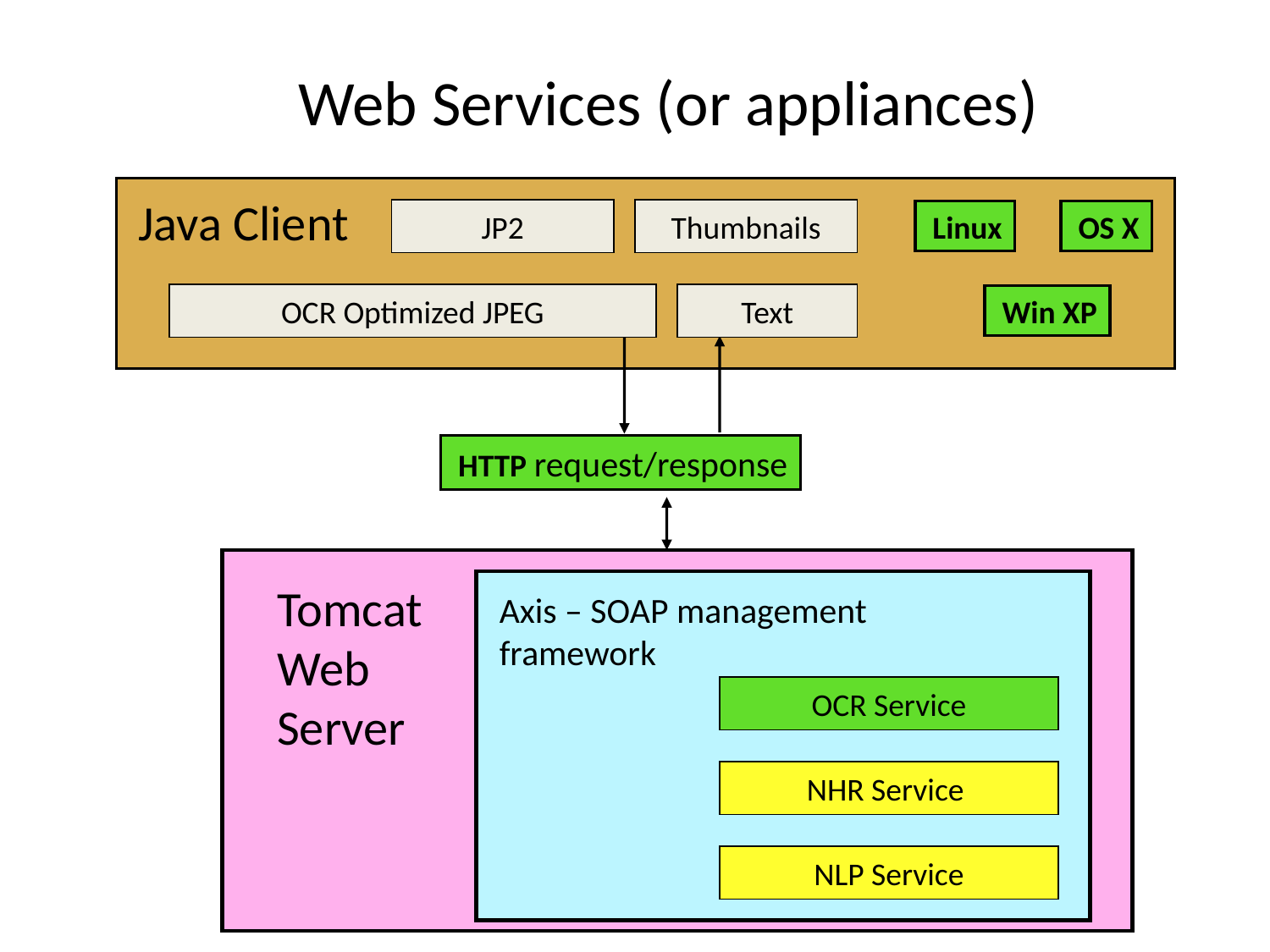

# Web Services (or appliances)

Java Client
 JP2
 Thumbnails
 Linux
 OS X
 OCR Optimized JPEG
 Text
 Win XP

 HTTP request/response

Tomcat
Web
Server

Axis – SOAP management framework
 OCR Service
NHR Service
NLP Service